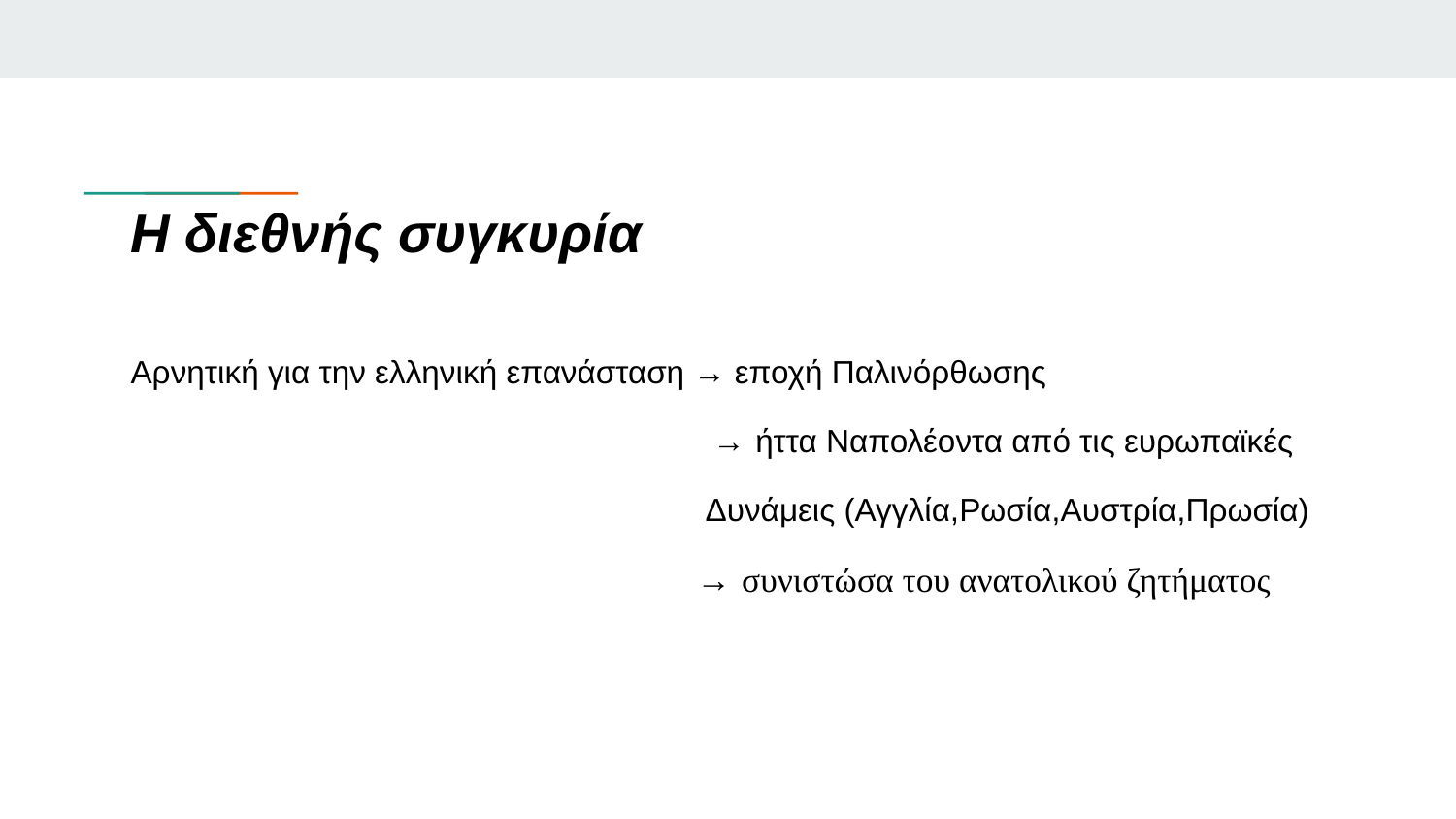

# Η διεθνής συγκυρία

Αρνητική για την ελληνική επανάσταση → εποχή Παλινόρθωσης
                                                                 → ήττα Ναπολέοντα από τις ευρωπαϊκές
                                                                Δυνάμεις (Αγγλία,Ρωσία,Αυστρία,Πρωσία)
                                                                 → συνιστώσα του ανατολικού ζητήματος